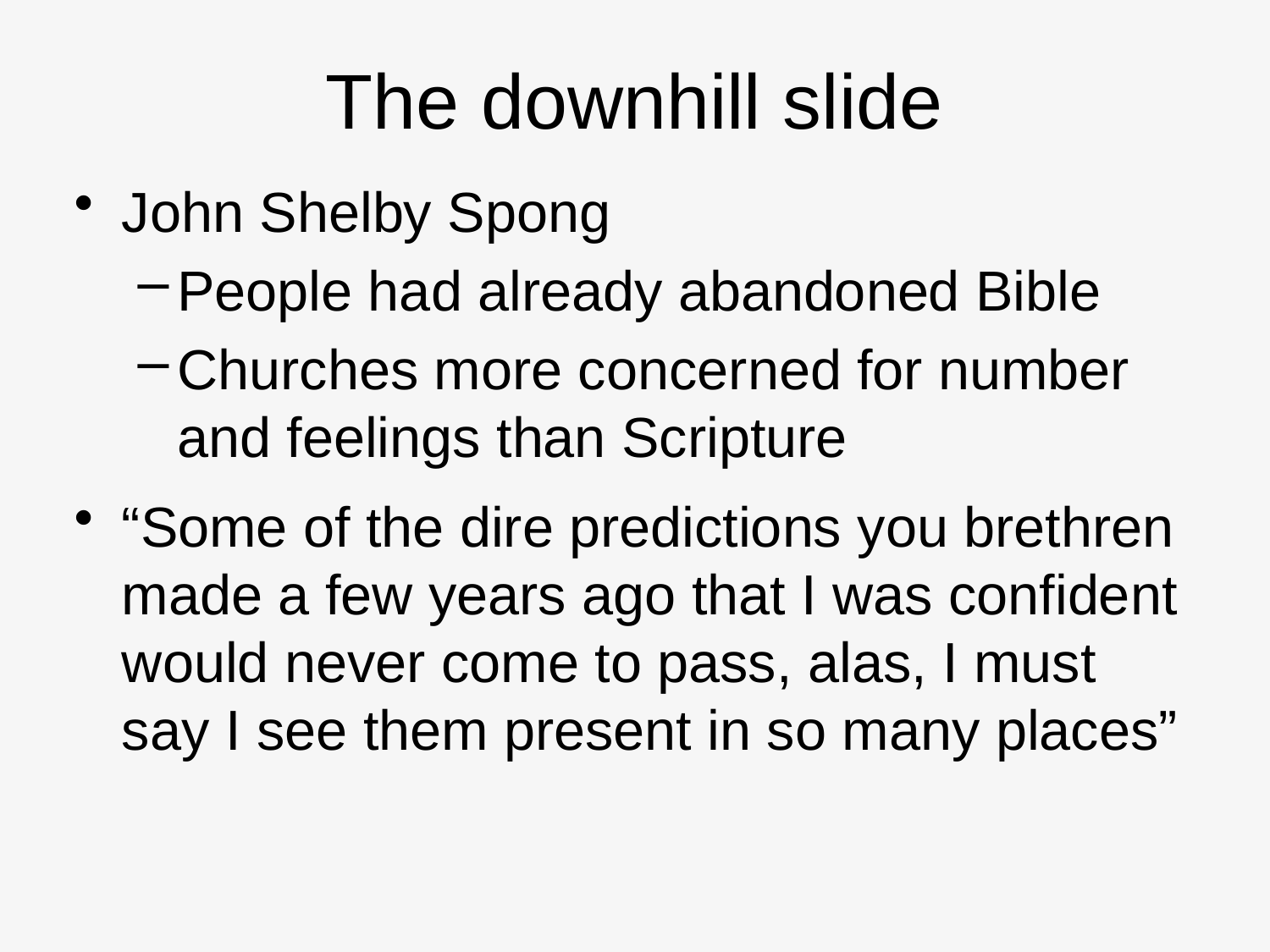

# The downhill slide
John Shelby Spong
People had already abandoned Bible
Churches more concerned for number and feelings than Scripture
“Some of the dire predictions you brethren made a few years ago that I was confident would never come to pass, alas, I must say I see them present in so many places”